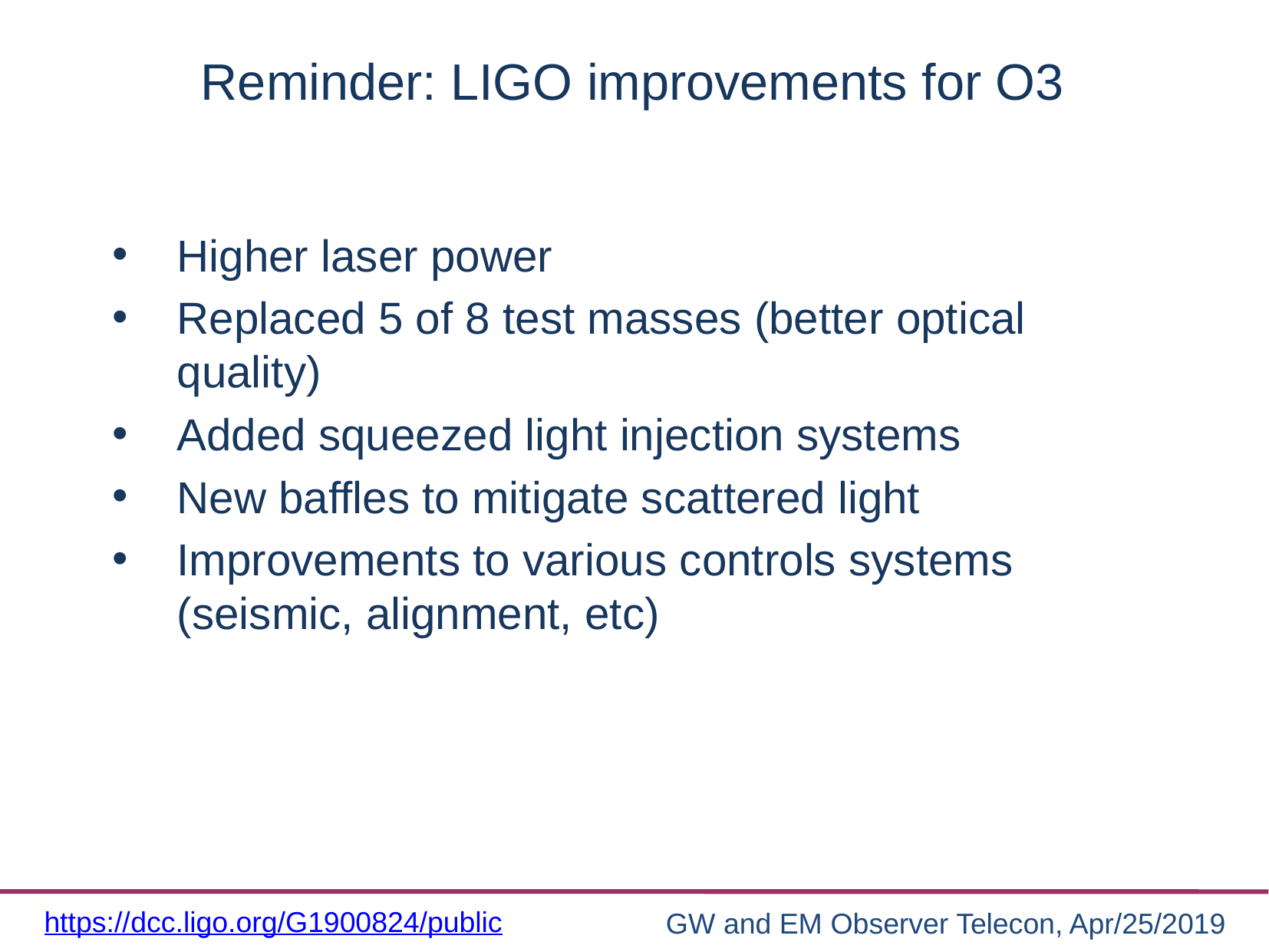

# Reminder: LIGO improvements for O3
Higher laser power
Replaced 5 of 8 test masses (better optical quality)
Added squeezed light injection systems
New baffles to mitigate scattered light
Improvements to various controls systems (seismic, alignment, etc)